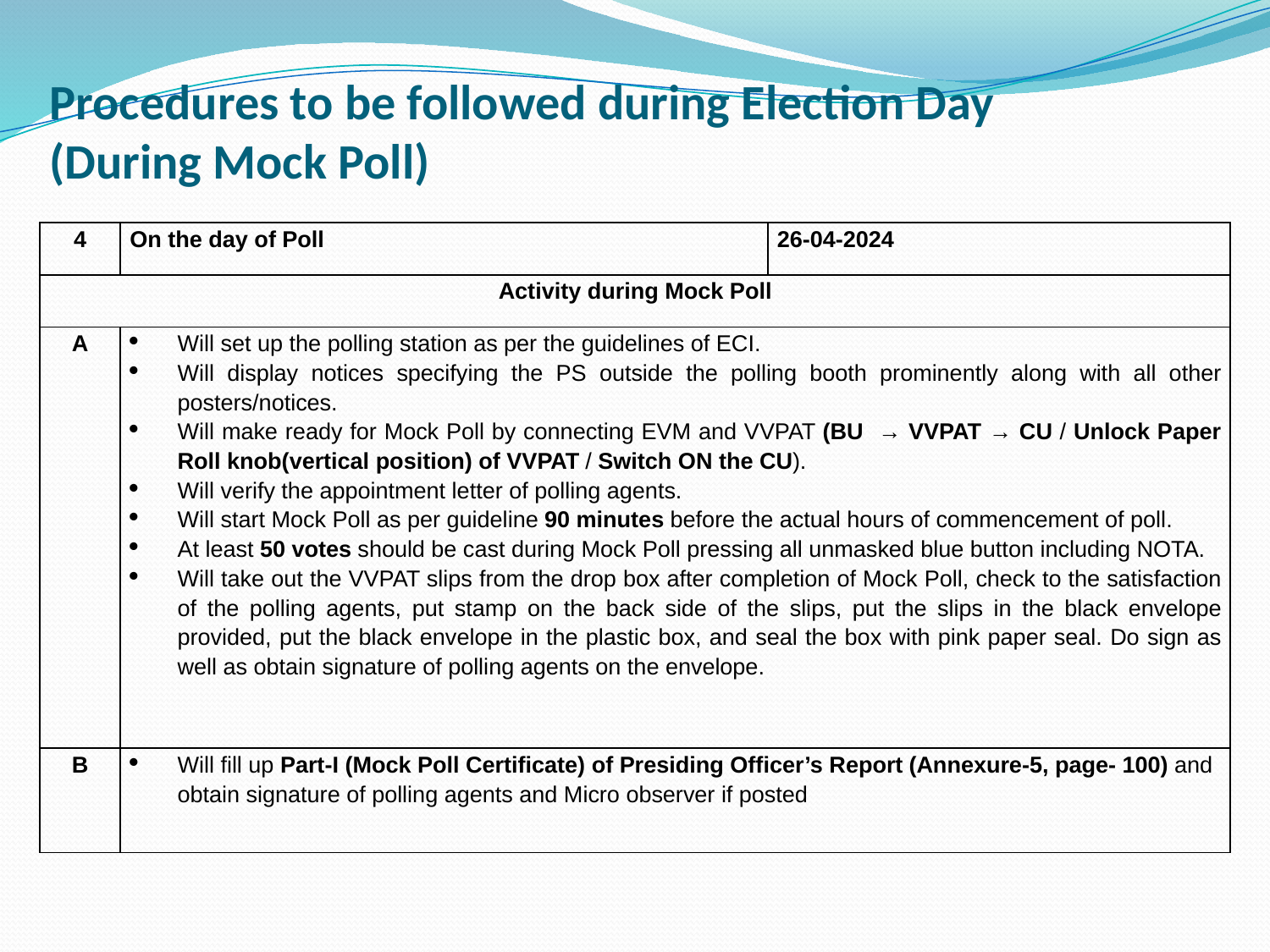

# Procedures to be followed during Election Day (During Mock Poll)
| 4 | On the day of Poll | 26-04-2024 |
| --- | --- | --- |
| Activity during Mock Poll |  |  |
| A | Will set up the polling station as per the guidelines of ECI. Will display notices specifying the PS outside the polling booth prominently along with all other posters/notices. Will make ready for Mock Poll by connecting EVM and VVPAT (BU → VVPAT → CU / Unlock Paper Roll knob(vertical position) of VVPAT / Switch ON the CU). Will verify the appointment letter of polling agents. Will start Mock Poll as per guideline 90 minutes before the actual hours of commencement of poll. At least 50 votes should be cast during Mock Poll pressing all unmasked blue button including NOTA. Will take out the VVPAT slips from the drop box after completion of Mock Poll, check to the satisfaction of the polling agents, put stamp on the back side of the slips, put the slips in the black envelope provided, put the black envelope in the plastic box, and seal the box with pink paper seal. Do sign as well as obtain signature of polling agents on the envelope. |  |
| B | Will fill up Part-I (Mock Poll Certificate) of Presiding Officer’s Report (Annexure-5, page- 100) and obtain signature of polling agents and Micro observer if posted |  |